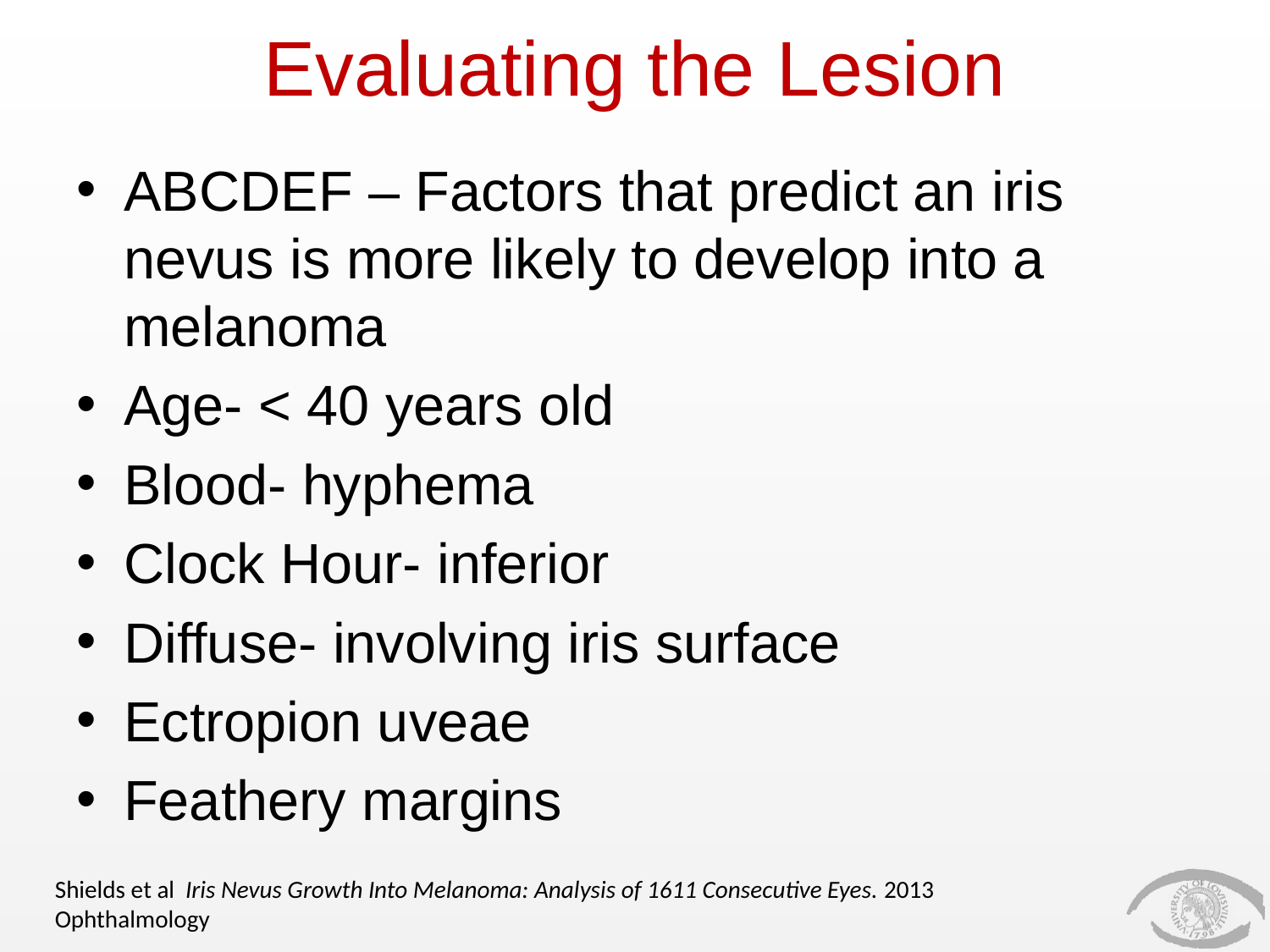

# Evaluating the Lesion
ABCDEF – Factors that predict an iris nevus is more likely to develop into a melanoma
Age- < 40 years old
Blood- hyphema
Clock Hour- inferior
Diffuse- involving iris surface
Ectropion uveae
Feathery margins
Shields et al  Iris Nevus Growth Into Melanoma: Analysis of 1611 Consecutive Eyes. 2013 Ophthalmology